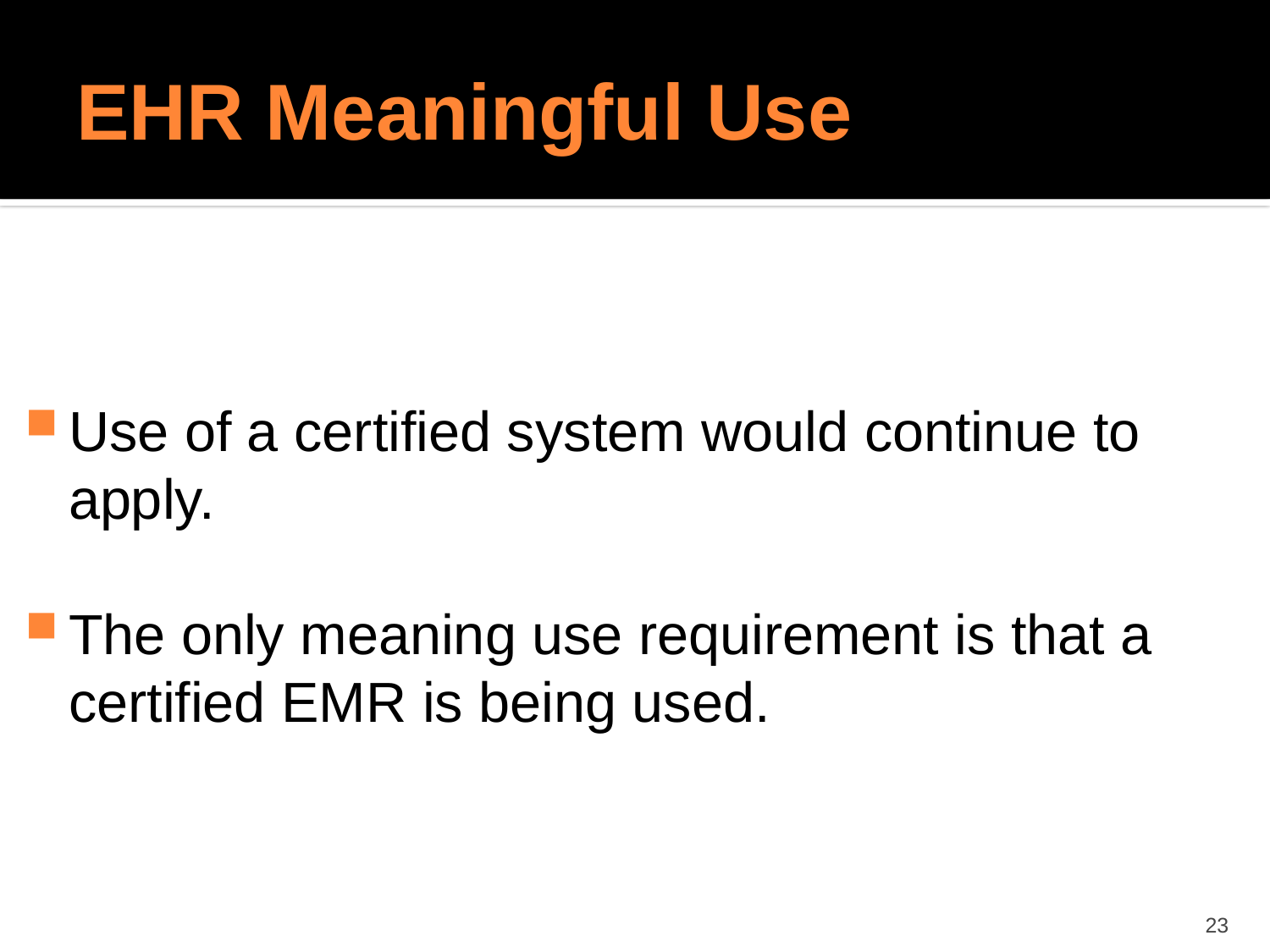

# EHR Meaningful Use

Use of a certified system would continue to apply.

The only meaning use requirement is that a certified EMR is being used.

23